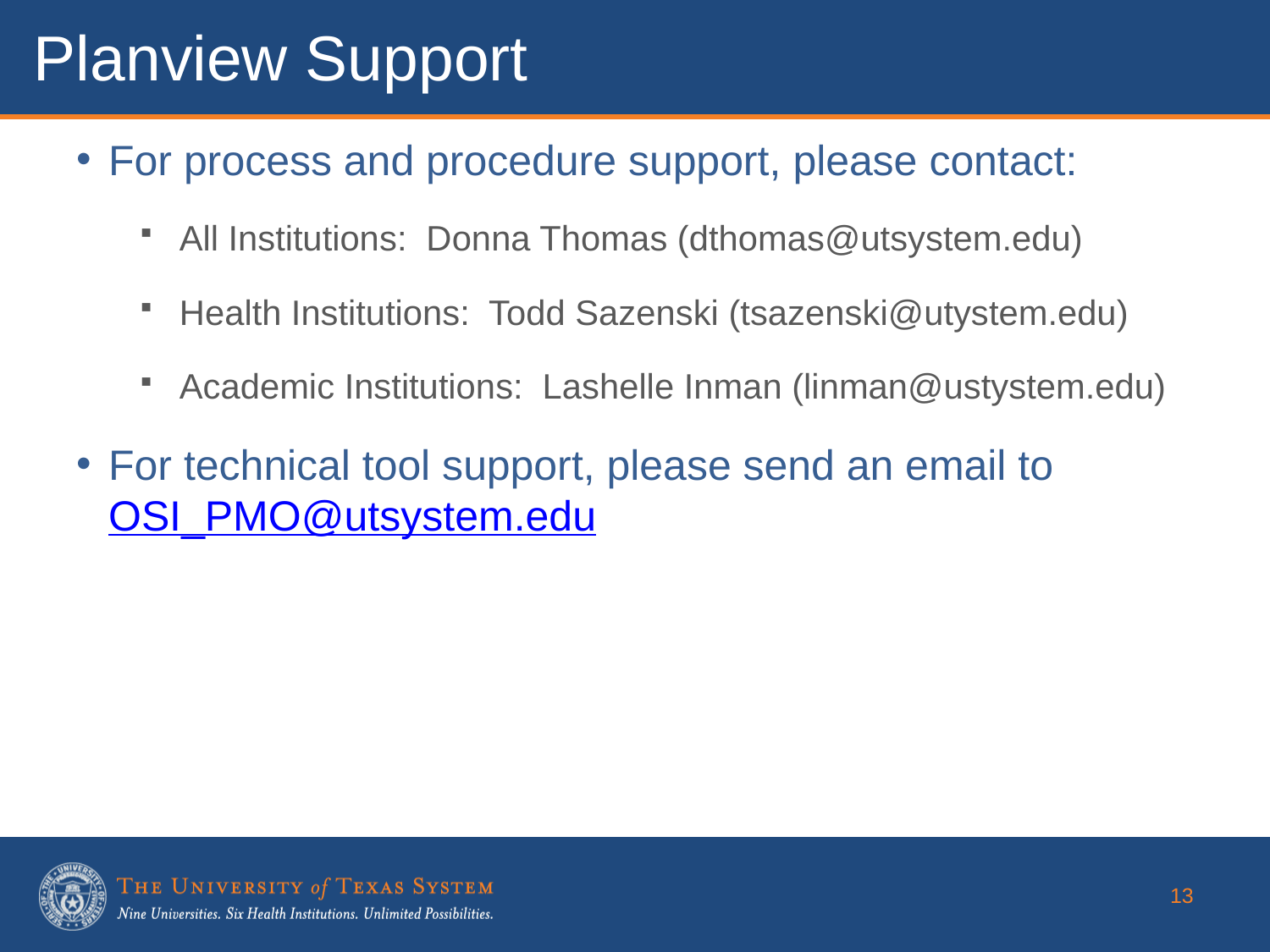

Planview Support
For process and procedure support, please contact:
All Institutions:  Donna Thomas (dthomas@utsystem.edu)
Health Institutions:  Todd Sazenski (tsazenski@utystem.edu)
Academic Institutions:  Lashelle Inman (linman@ustystem.edu)
For technical tool support, please send an email to OSI_PMO@utsystem.edu
13